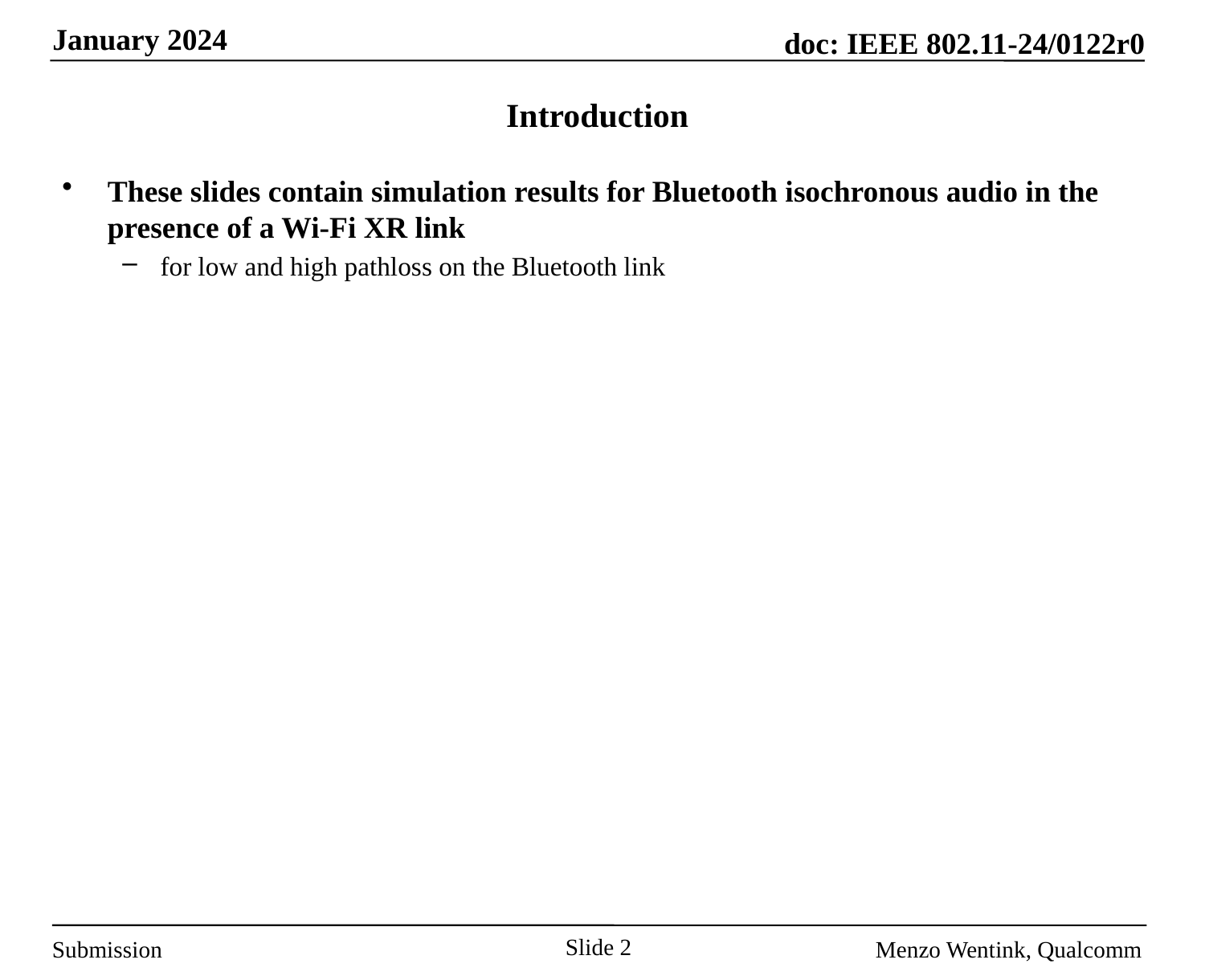

# Introduction
These slides contain simulation results for Bluetooth isochronous audio in the presence of a Wi-Fi XR link
for low and high pathloss on the Bluetooth link
Slide 2